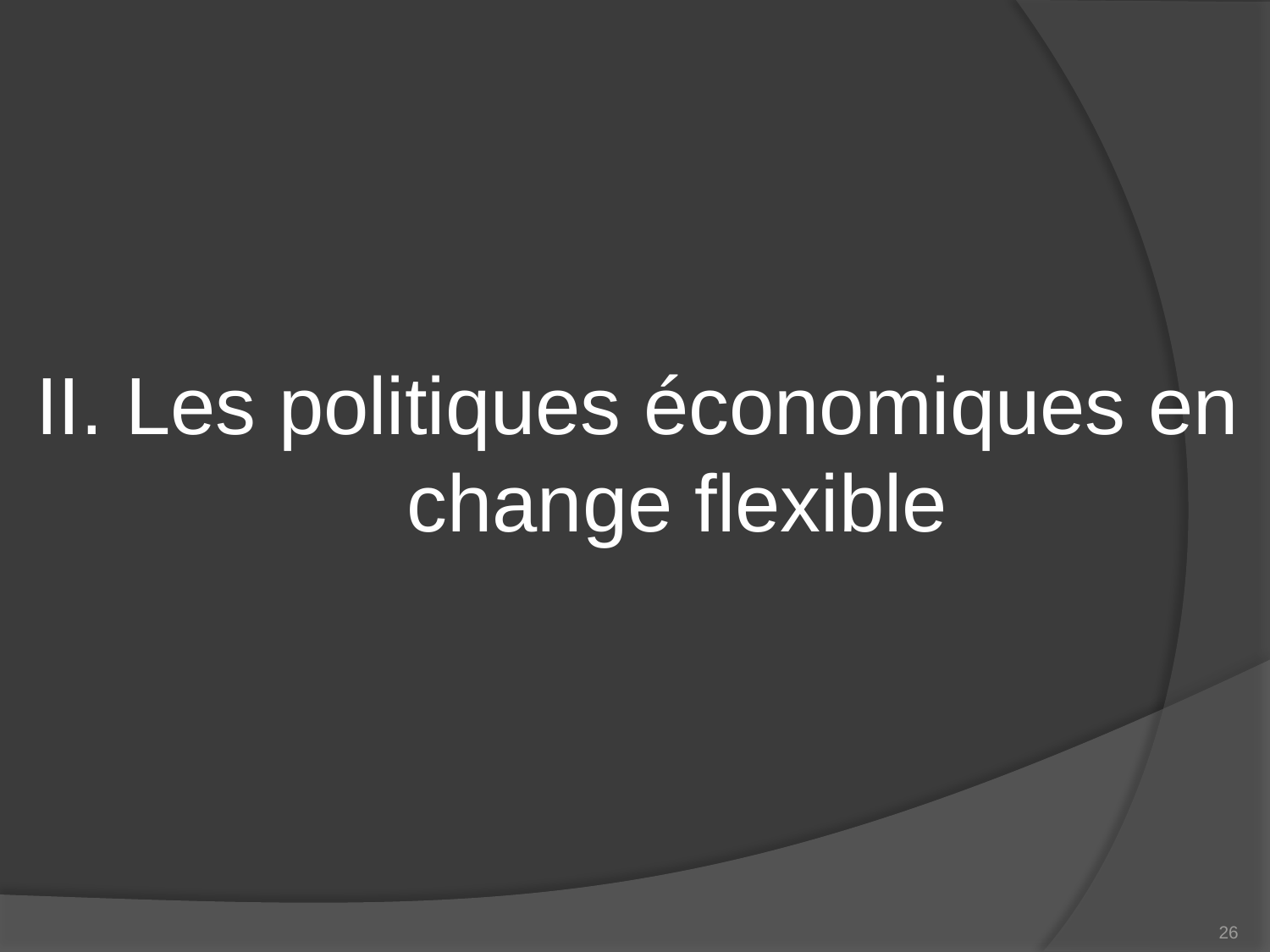

# II. Les politiques économiques en change flexible
26